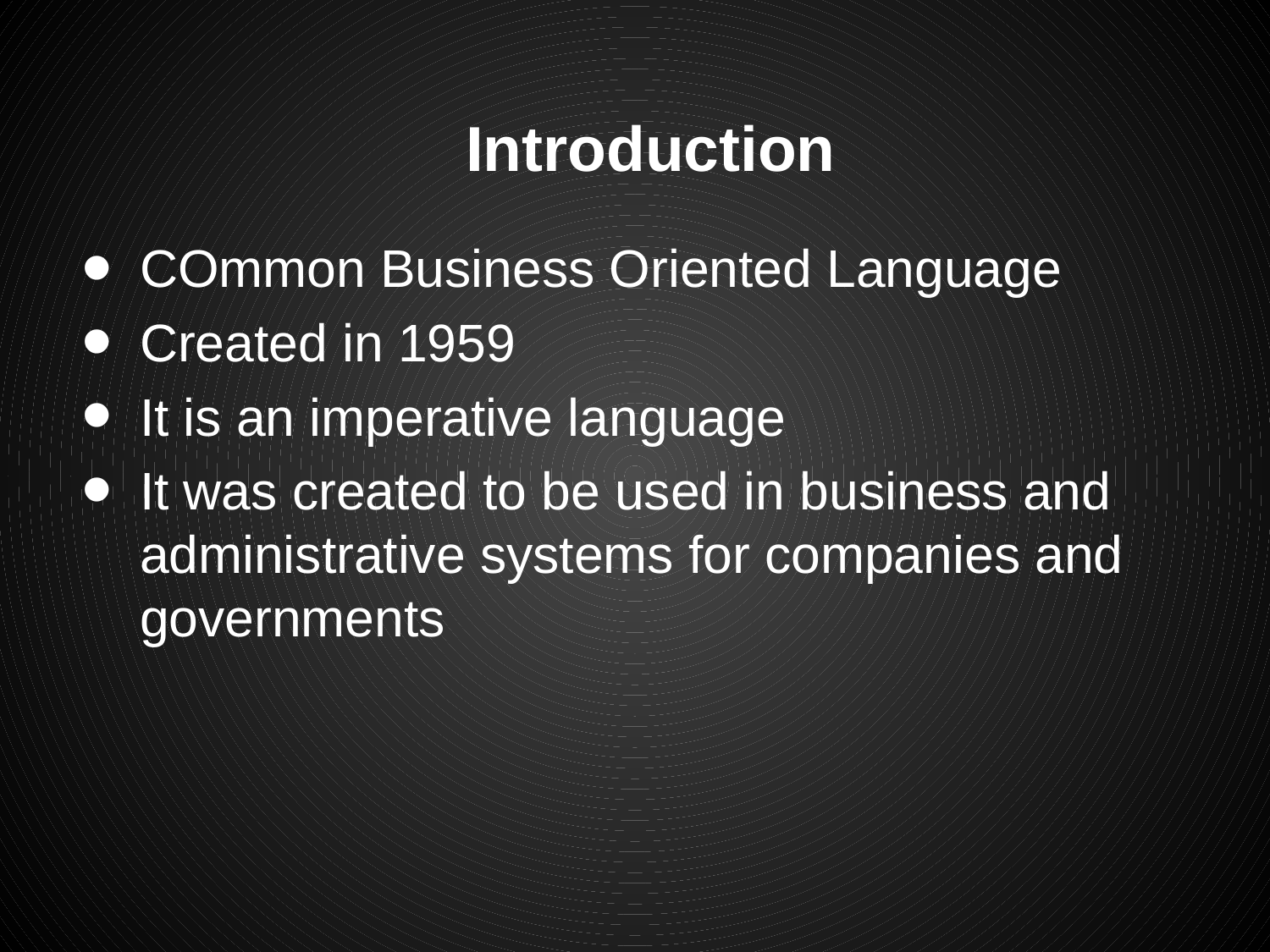

# Introduction
COmmon Business Oriented Language
Created in 1959
It is an imperative language
It was created to be used in business and administrative systems for companies and governments